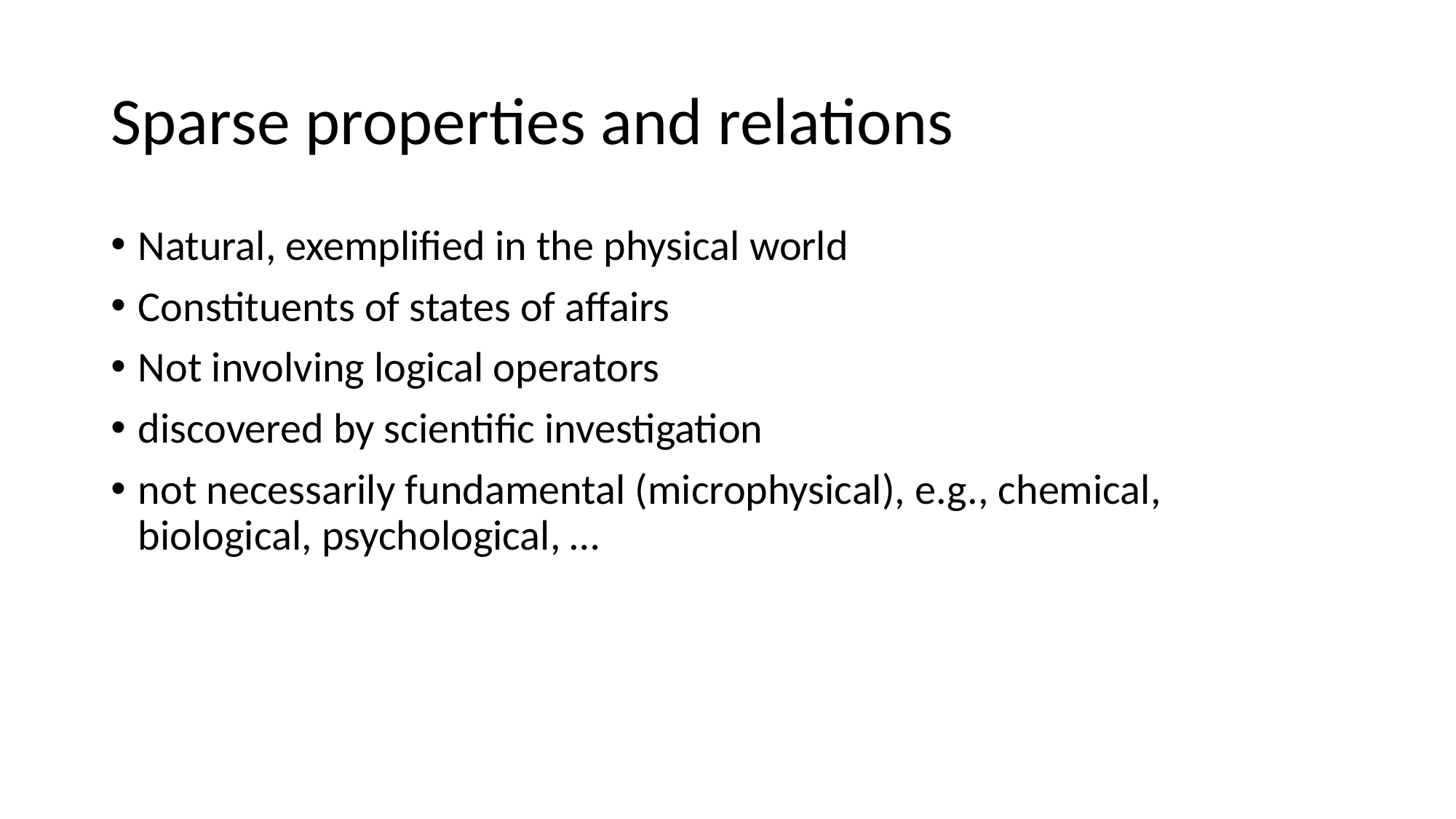

# Sparse properties and relations
Natural, exemplified in the physical world
Constituents of states of affairs
Not involving logical operators
discovered by scientific investigation
not necessarily fundamental (microphysical), e.g., chemical, biological, psychological, …